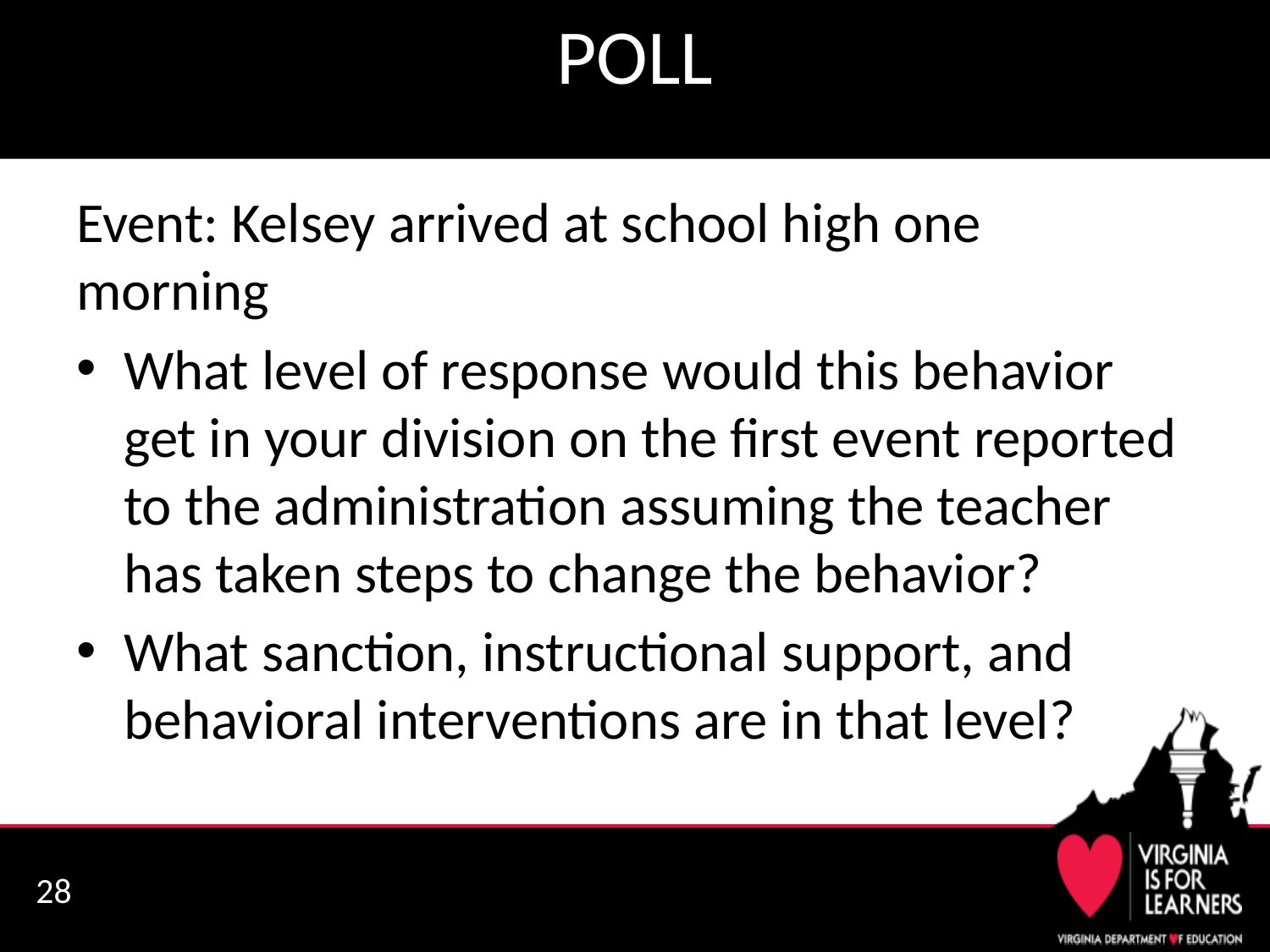

# POLL
Event: Kelsey arrived at school high one morning
What level of response would this behavior get in your division on the first event reported to the administration assuming the teacher has taken steps to change the behavior?
What sanction, instructional support, and behavioral interventions are in that level?